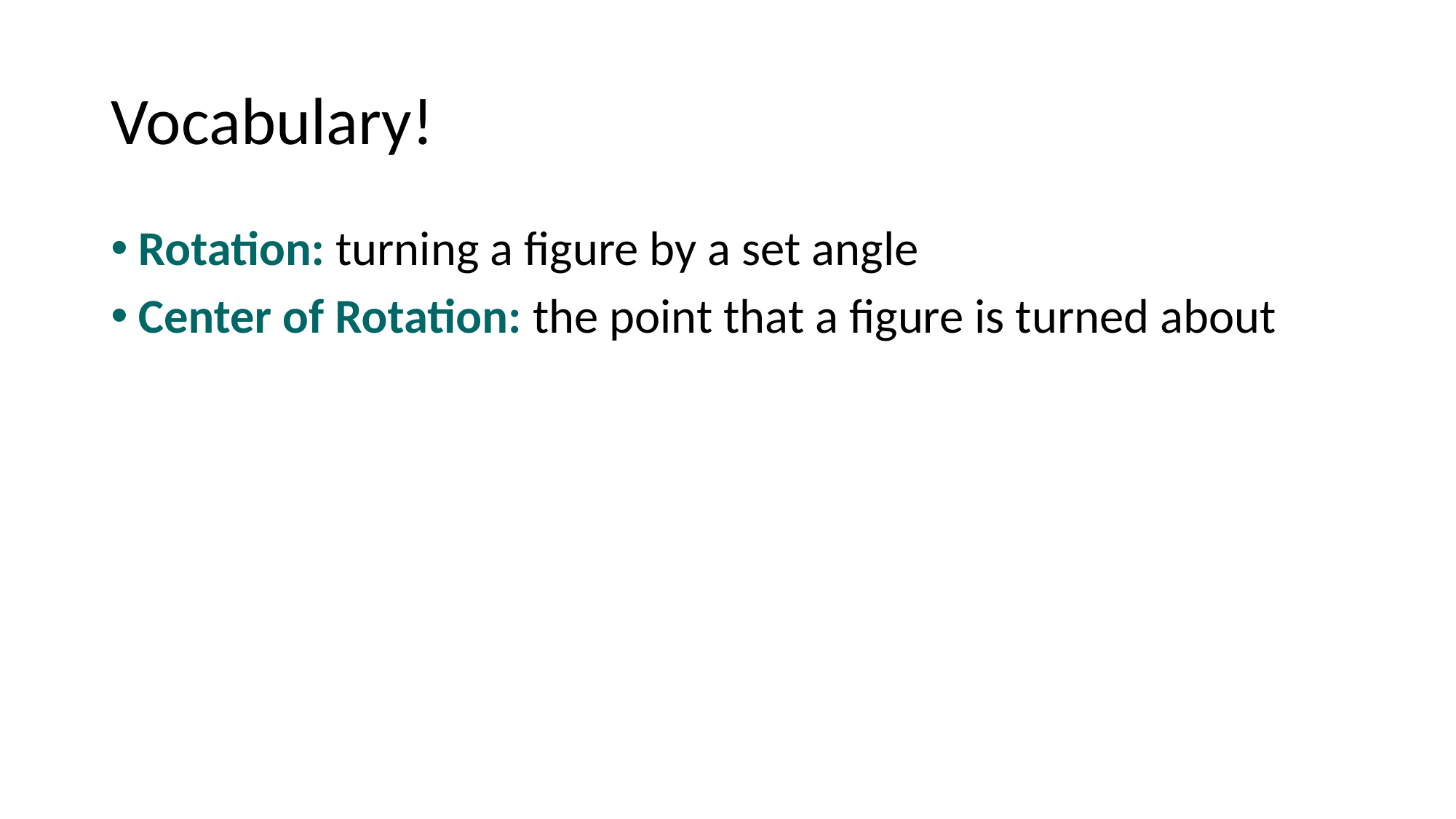

# Vocabulary!
Rotation: turning a figure by a set angle
Center of Rotation: the point that a figure is turned about